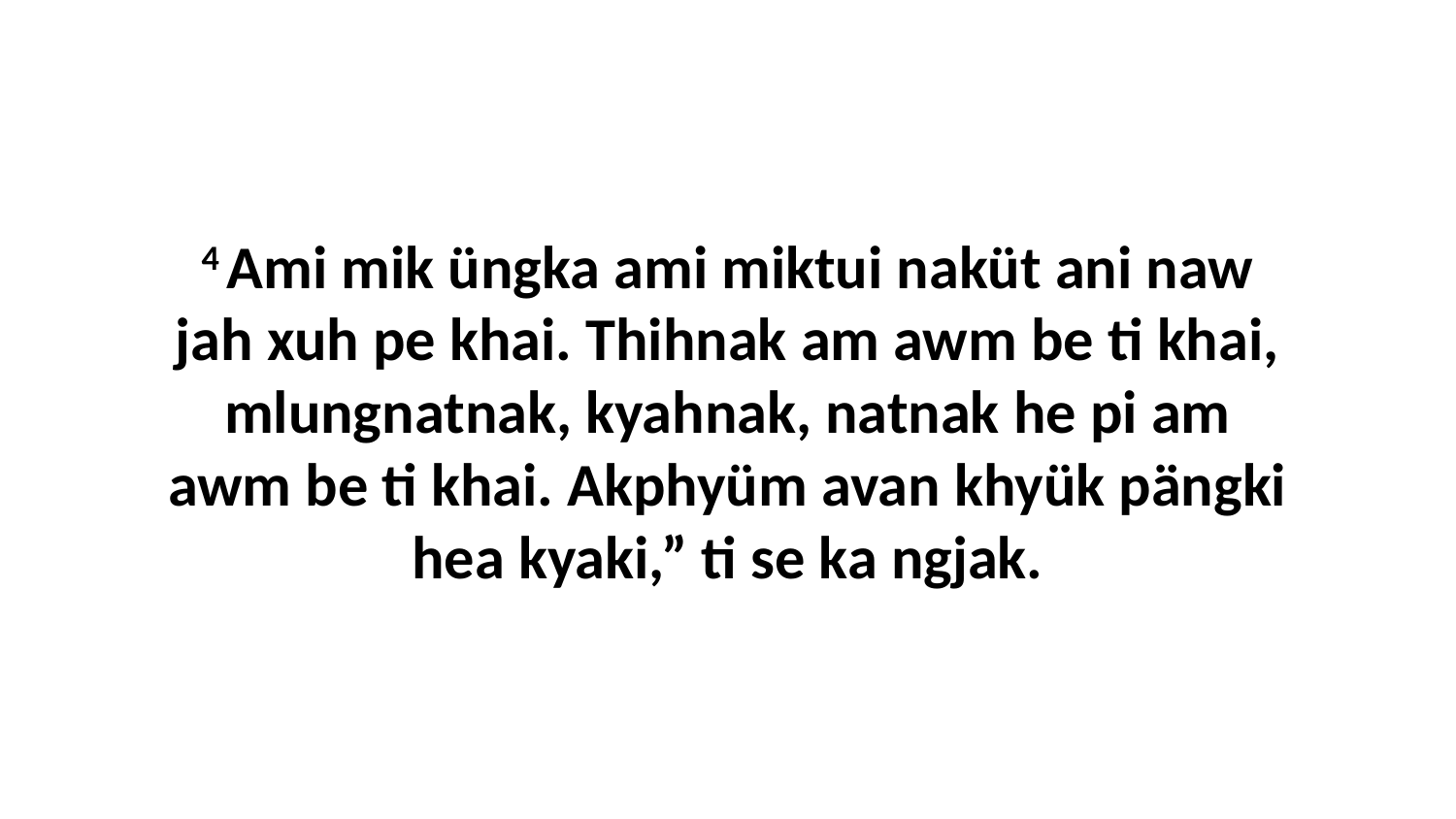

4 Ami mik üngka ami miktui naküt ani naw jah xuh pe khai. Thihnak am awm be ti khai, mlungnatnak, kyahnak, natnak he pi am awm be ti khai. Akphyüm avan khyük pängki hea kyaki,” ti se ka ngjak.